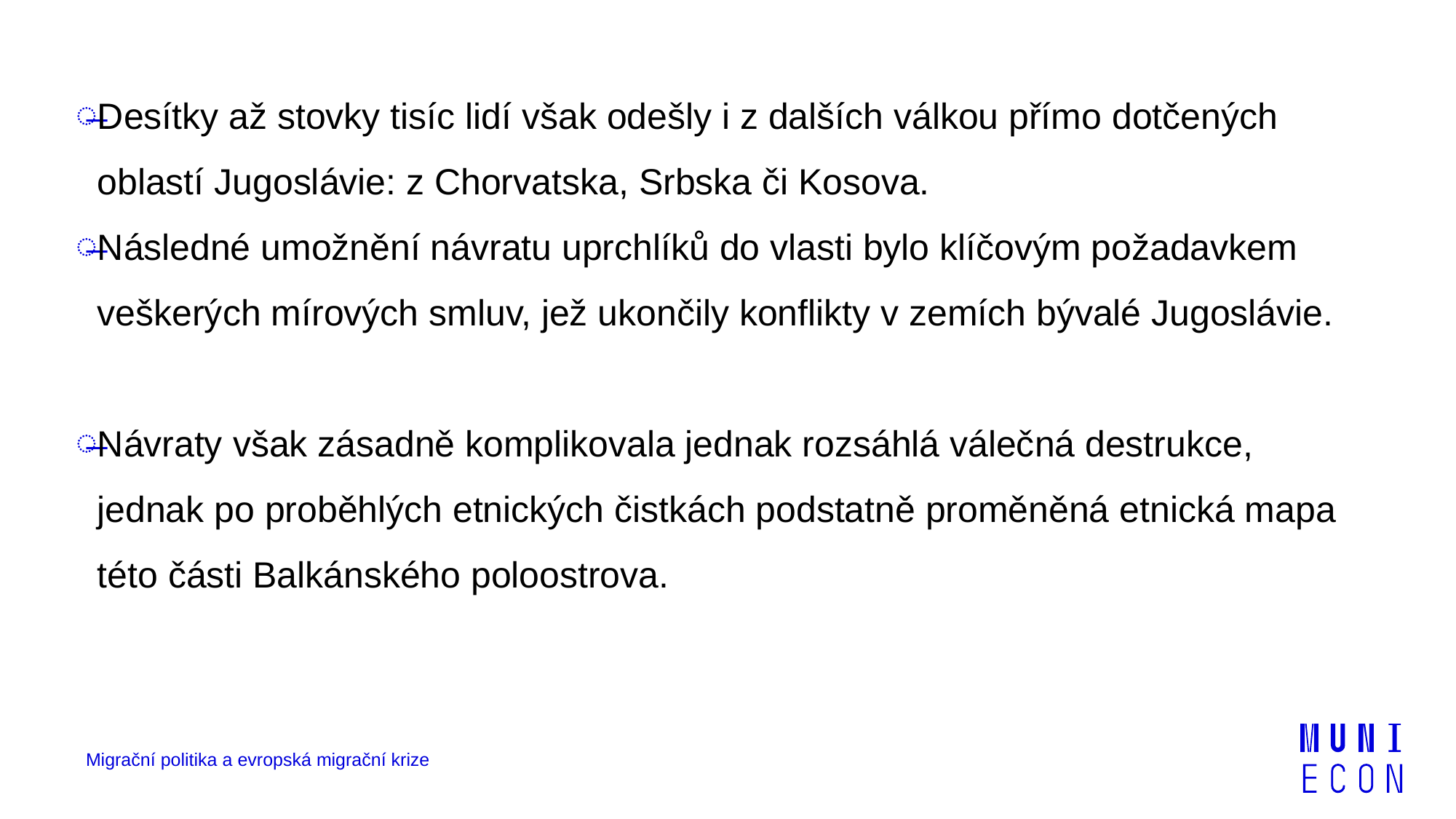

Desítky až stovky tisíc lidí však odešly i z dalších válkou přímo dotčených oblastí Jugoslávie: z Chorvatska, Srbska či Kosova.
Následné umožnění návratu uprchlíků do vlasti bylo klíčovým požadavkem veškerých mírových smluv, jež ukončily konflikty v zemích bývalé Jugoslávie.

Návraty však zásadně komplikovala jednak rozsáhlá válečná destrukce, jednak po proběhlých etnických čistkách podstatně proměněná etnická mapa této části Balkánského poloostrova.

Migrační politika a evropská migrační krize